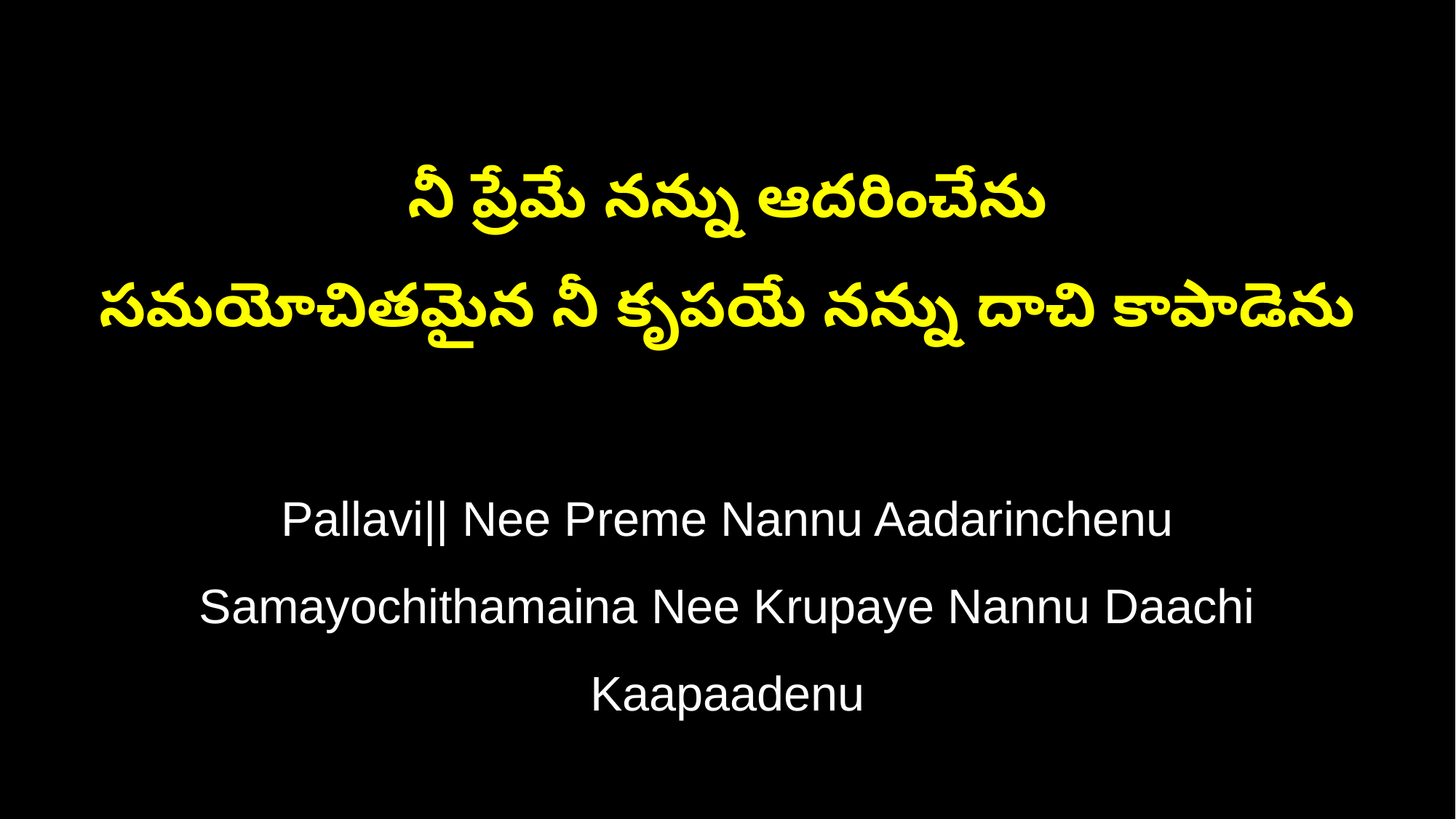

నీ ప్రేమే నన్ను ఆదరించేను
సమయోచితమైన నీ కృపయే నన్ను దాచి కాపాడెను
Pallavi|| Nee Preme Nannu Aadarinchenu
Samayochithamaina Nee Krupaye Nannu Daachi Kaapaadenu